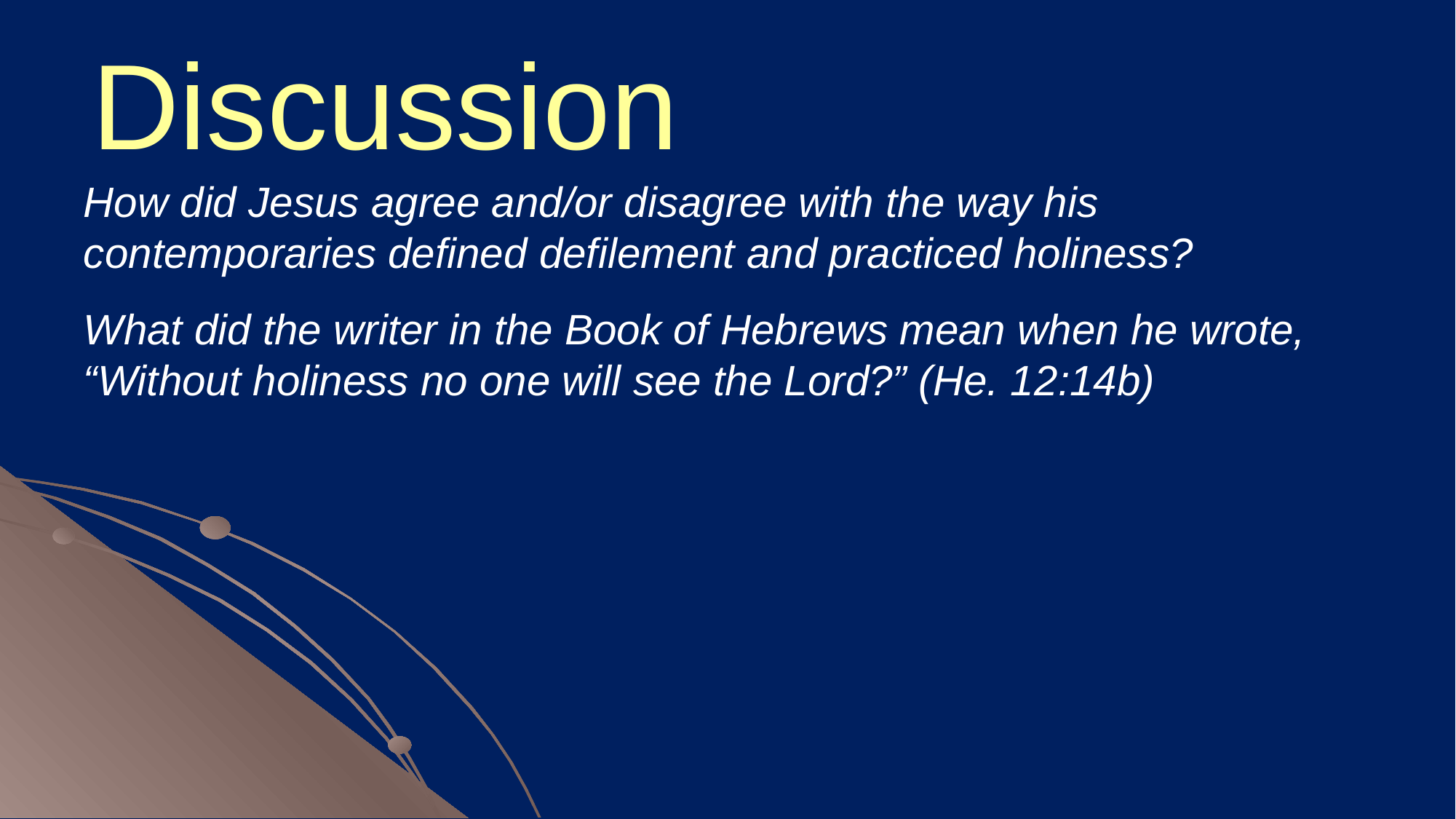

# Discussion
How did Jesus agree and/or disagree with the way his contemporaries defined defilement and practiced holiness?

What did the writer in the Book of Hebrews mean when he wrote, “Without holiness no one will see the Lord?” (He. 12:14b)